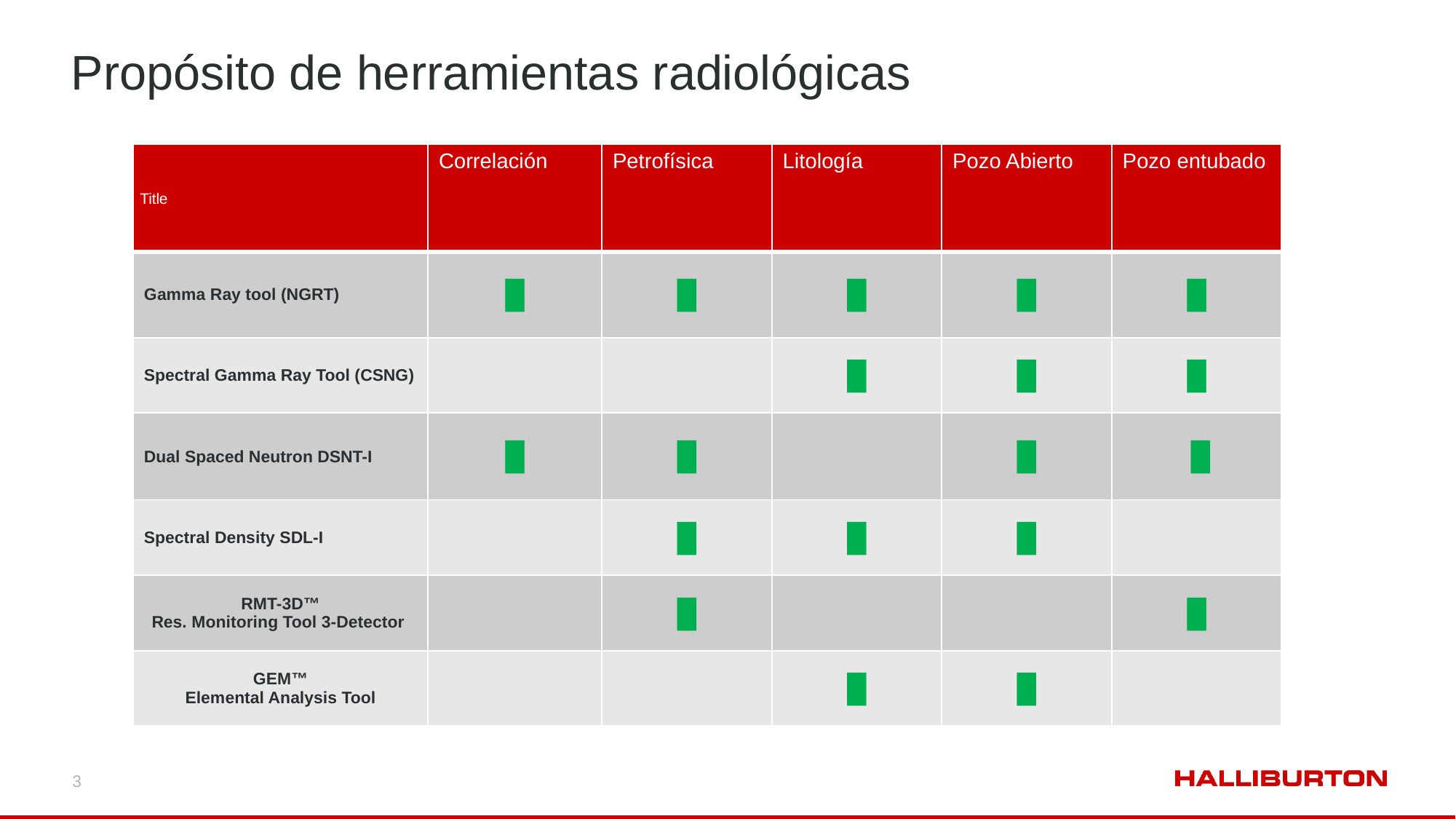

# Propósito de herramientas radiológicas
| Title | Correlación | Petrofísica | Litología | Pozo Abierto | Pozo entubado |
| --- | --- | --- | --- | --- | --- |
| Gamma Ray tool (NGRT) | █ | █ | █ | █ | █ |
| Spectral Gamma Ray Tool (CSNG) |  |  | █ | █ | █ |
| Dual Spaced Neutron DSNT-I | █ | █ |  | █ | █ |
| Spectral Density SDL-I |  | █ | █ | █ |  |
| RMT-3D™ Res. Monitoring Tool 3-Detector |  | █ |  |  | █ |
| GEM™ Elemental Analysis Tool |  |  | █ | █ |  |
3